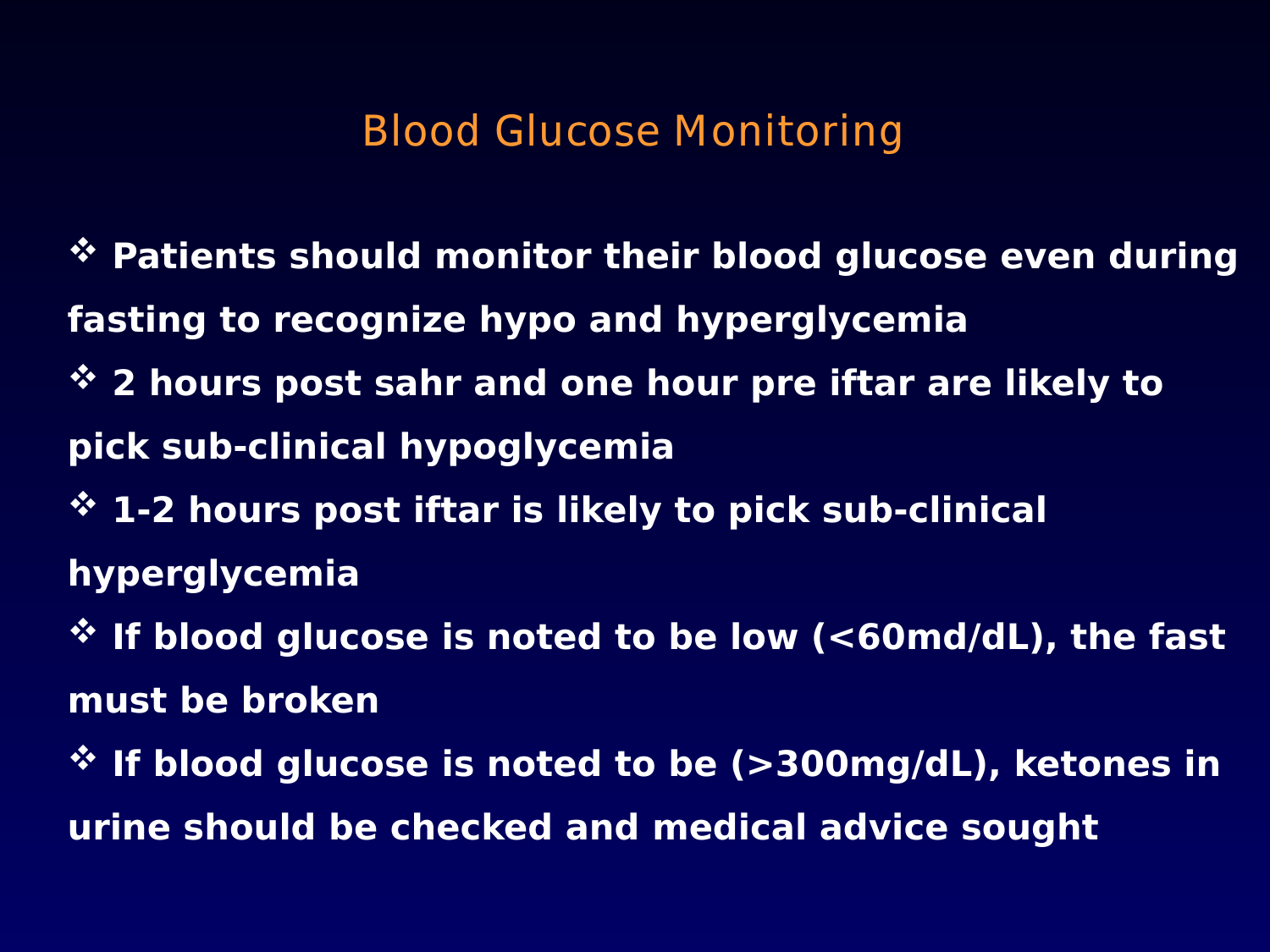

# Blood Glucose Monitoring
 Patients should monitor their blood glucose even during fasting to recognize hypo and hyperglycemia
 2 hours post sahr and one hour pre iftar are likely to pick sub-clinical hypoglycemia
 1-2 hours post iftar is likely to pick sub-clinical hyperglycemia
 If blood glucose is noted to be low (<60md/dL), the fast must be broken
 If blood glucose is noted to be (>300mg/dL), ketones in urine should be checked and medical advice sought